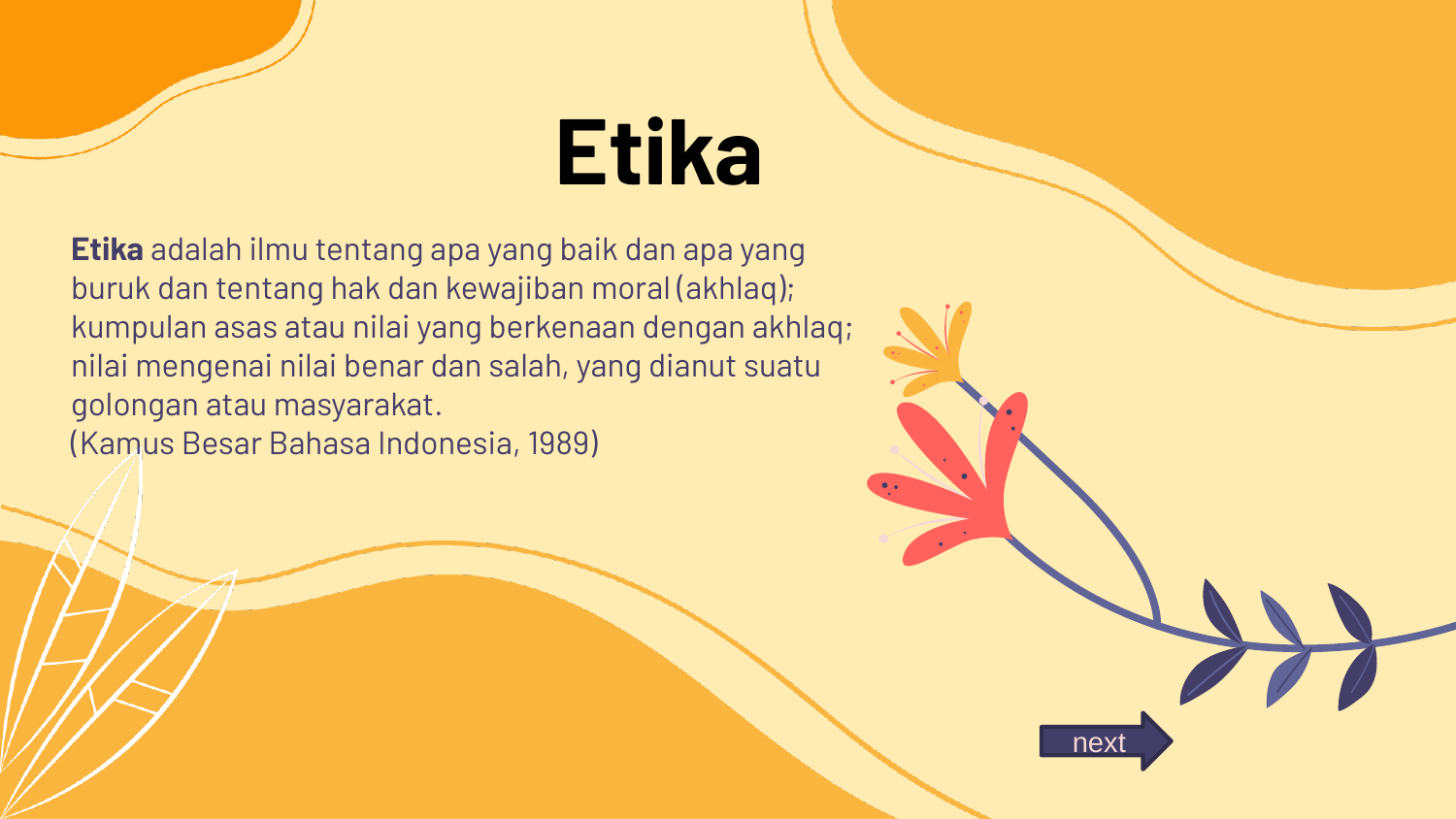

# Etika
Etika adalah ilmu tentang apa yang baik dan apa yang
buruk dan tentang hak dan kewajiban moral (akhlaq);
kumpulan asas atau nilai yang berkenaan dengan akhlaq;
nilai mengenai nilai benar dan salah, yang dianut suatu
golongan atau masyarakat.
(Kamus Besar Bahasa Indonesia, 1989)

next